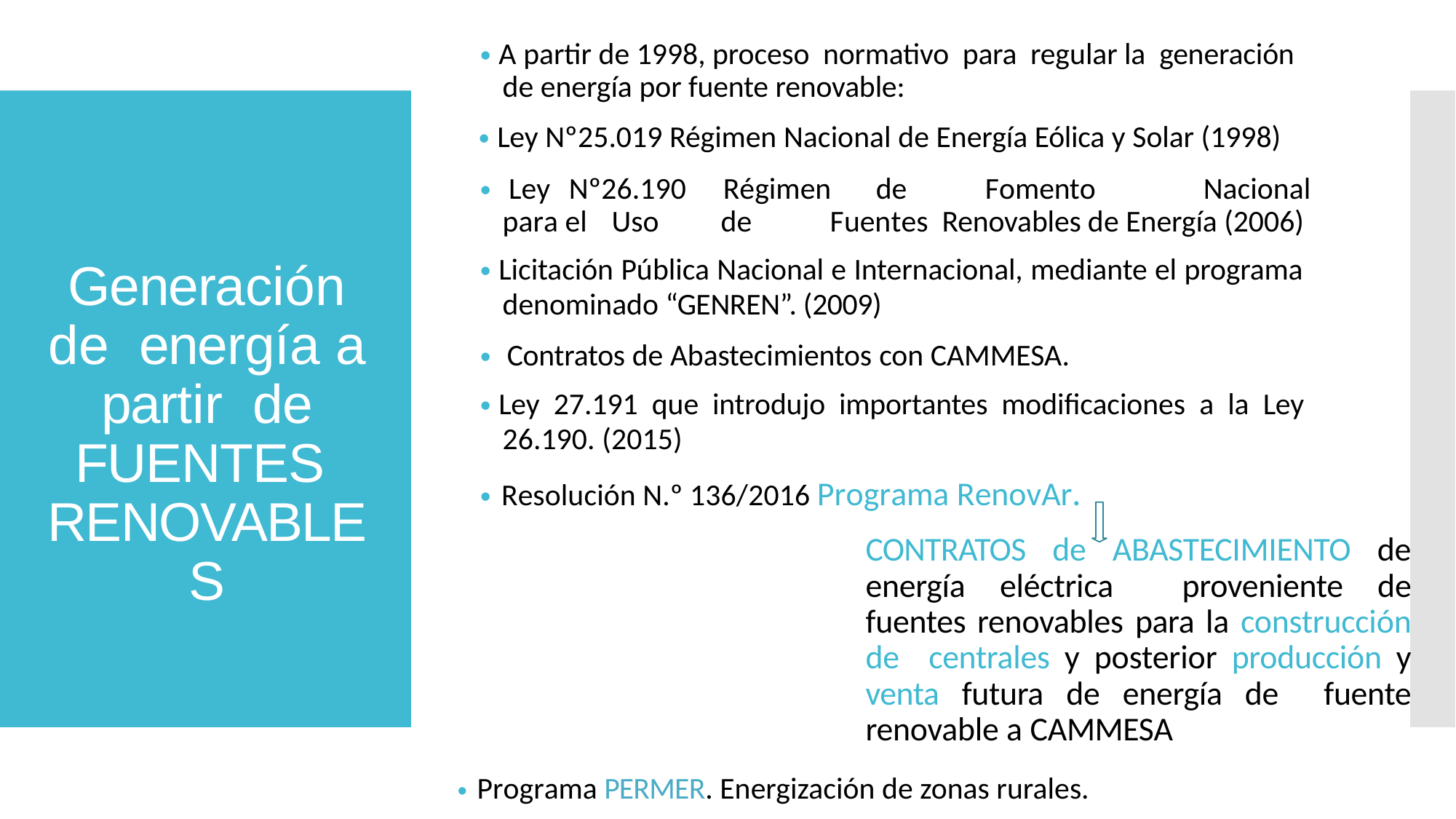

🞄 A partir de 1998, proceso normativo para regular la generación  de energía por fuente renovable:
🞄 Ley Nº25.019 Régimen Nacional de Energía Eólica y Solar (1998)
🞄 Ley Nº26.190  Régimen	de	Fomento	Nacional	para el	Uso	de	Fuentes  Renovables de Energía (2006)
Generación de  energía a partir  de FUENTES  RENOVABLES
🞄 Licitación Pública Nacional e Internacional, mediante el programa
denominado “GENREN”. (2009)
🞄  Contratos de Abastecimientos con CAMMESA.
🞄 Ley 27.191 que introdujo importantes modificaciones a la Ley
26.190. (2015)
🞄 Resolución N.º 136/2016 Programa RenovAr.

CONTRATOS de ABASTECIMIENTO de energía eléctrica  proveniente de fuentes renovables para la construcción de  centrales y posterior producción y venta futura de energía de  fuente renovable a CAMMESA
🞄 Programa PERMER. Energización de zonas rurales.